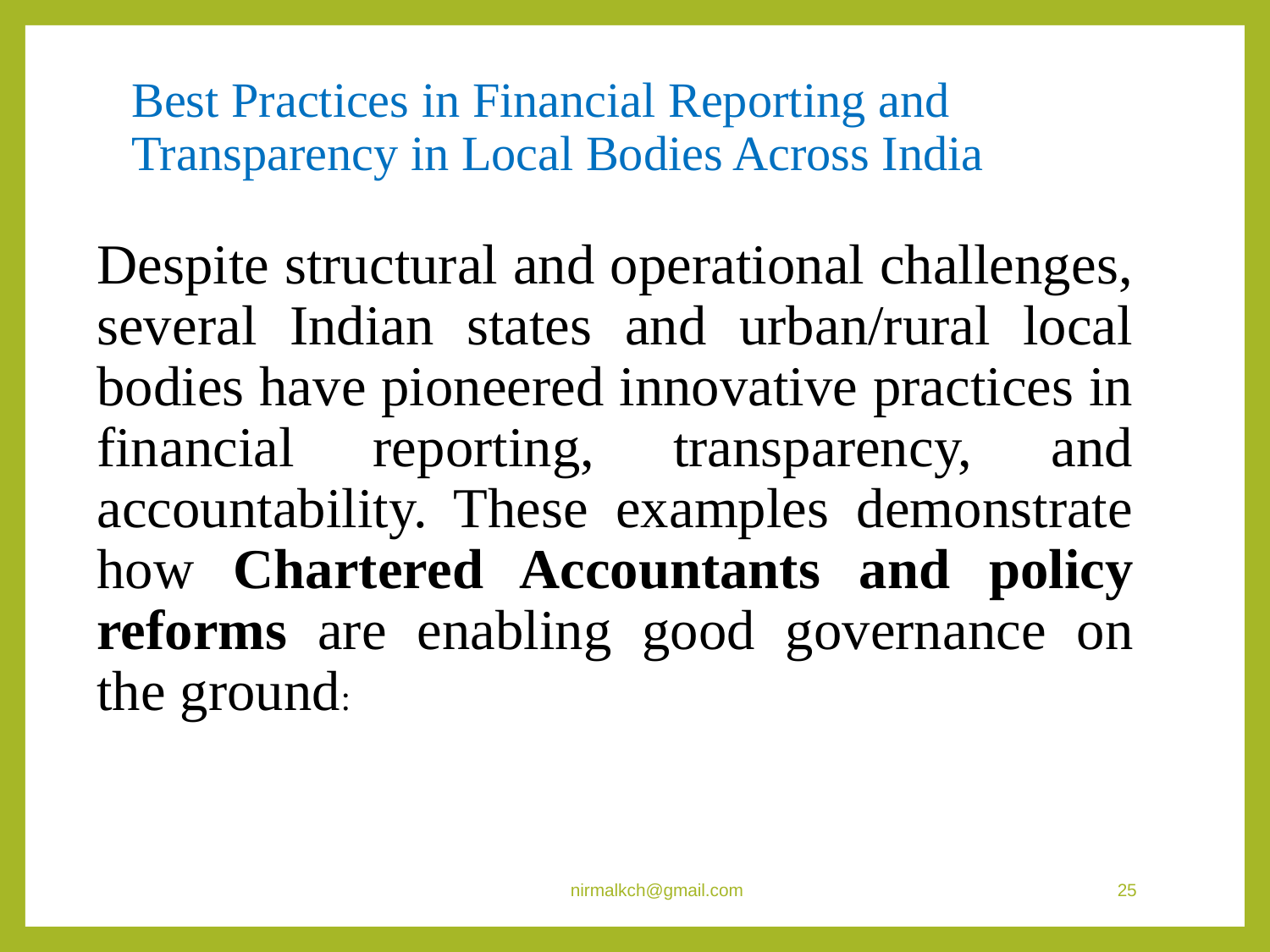

# Best Practices in Financial Reporting and Transparency in Local Bodies Across India
Despite structural and operational challenges, several Indian states and urban/rural local bodies have pioneered innovative practices in financial reporting, transparency, and accountability. These examples demonstrate how Chartered Accountants and policy reforms are enabling good governance on the ground:

nirmalkch@gmail.com
25